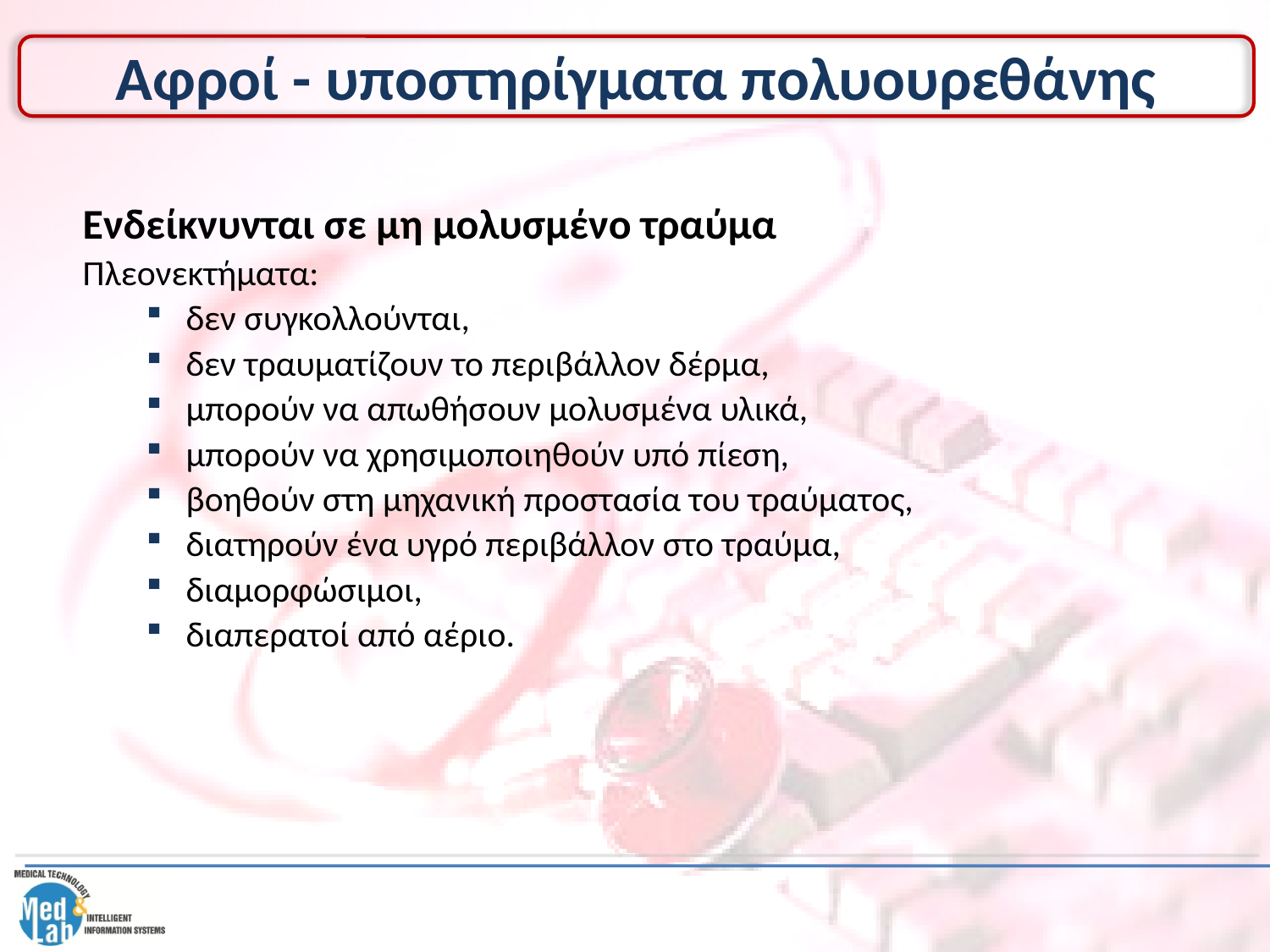

# Αφροί - υποστηρίγματα πολυουρεθάνης

Ενδείκνυνται σε μη μολυσμένο τραύμα
Πλεονεκτήματα:
δεν συγκολλούνται,
δεν τραυματίζουν το περιβάλλον δέρμα,
μπορούν να απωθήσουν μολυσμένα υλικά,
μπορούν να χρησιμοποιηθούν υπό πίεση,
βοηθούν στη μηχανική προστασία του τραύματος,
διατηρούν ένα υγρό περιβάλλον στο τραύμα,
διαμορφώσιμοι,
διαπερατοί από αέριο.